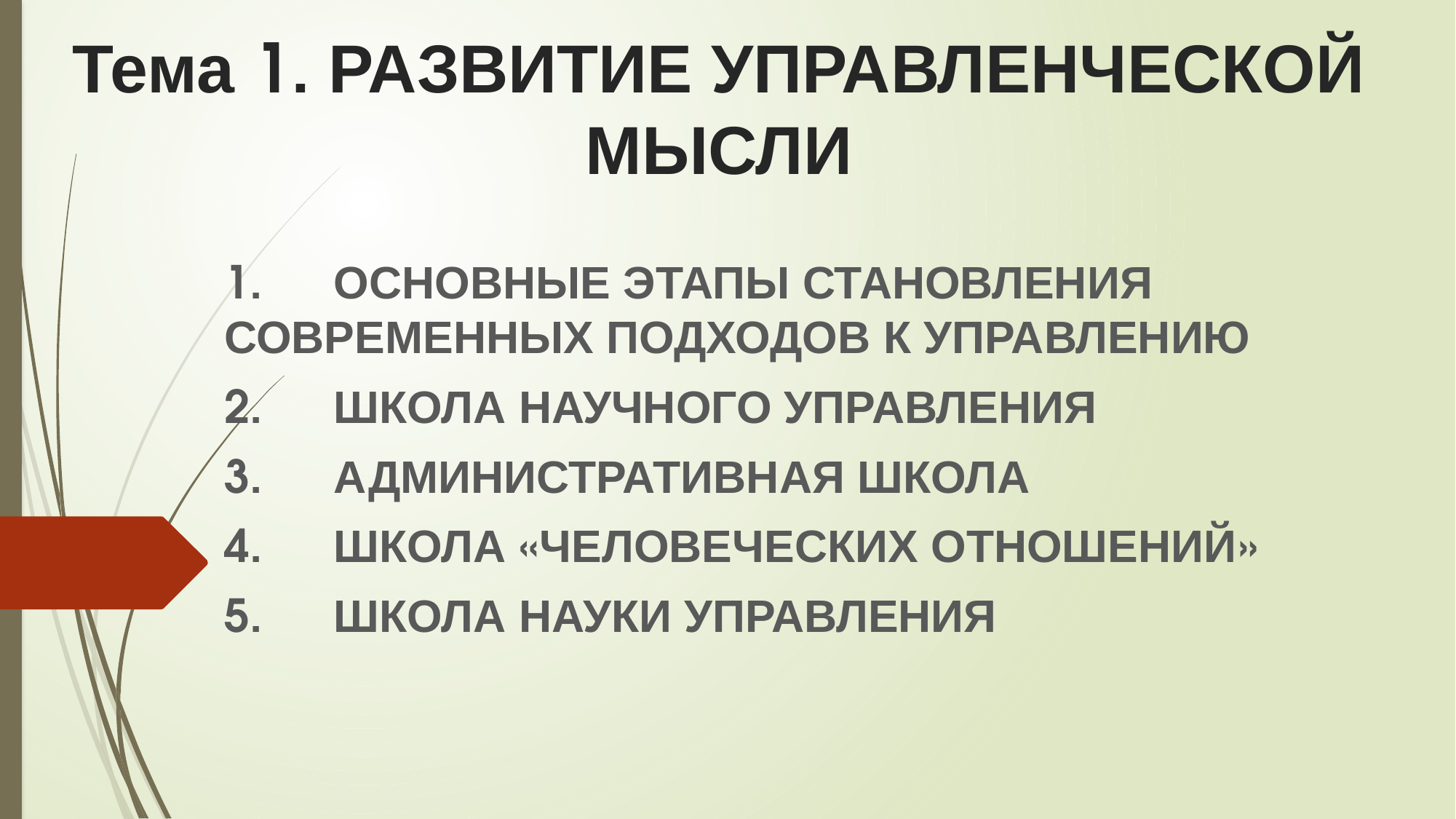

# Тема 1. РАЗВИТИЕ УПРАВЛЕНЧЕСКОЙ МЫСЛИ
1.	ОСНОВНЫЕ ЭТАПЫ СТАНОВЛЕНИЯ СОВРЕМЕННЫХ ПОДХОДОВ К УПРАВЛЕНИЮ
2.	ШКОЛА НАУЧНОГО УПРАВЛЕНИЯ
3.	АДМИНИСТРАТИВНАЯ ШКОЛА
4.	ШКОЛА «ЧЕЛОВЕЧЕСКИХ ОТНОШЕНИЙ»
5.	ШКОЛА НАУКИ УПРАВЛЕНИЯ